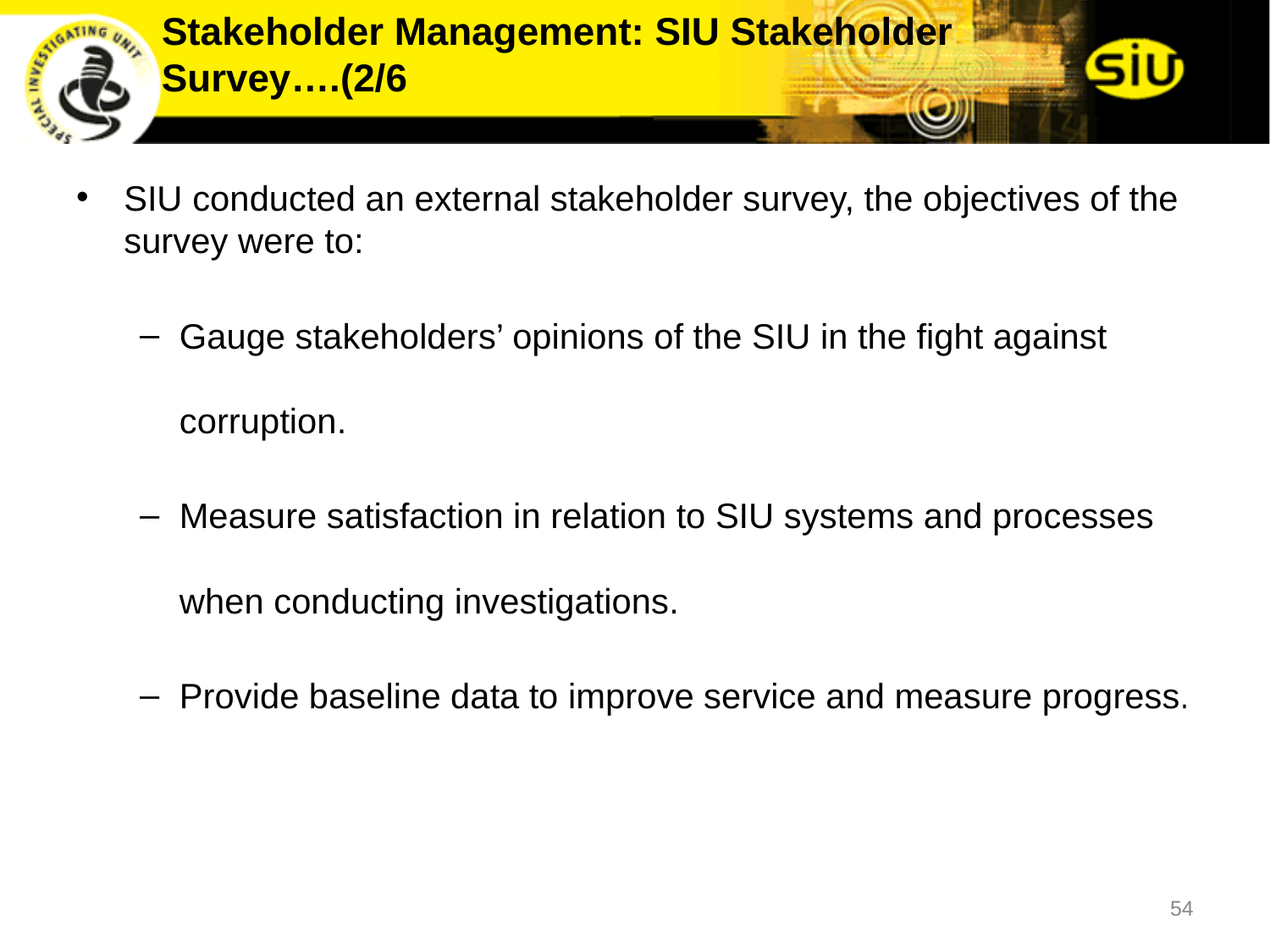

# Stakeholder Management: SIU Stakeholder Survey….(2/6
SIU conducted an external stakeholder survey, the objectives of the survey were to:
Gauge stakeholders’ opinions of the SIU in the fight against corruption.
Measure satisfaction in relation to SIU systems and processes when conducting investigations.
Provide baseline data to improve service and measure progress.

54